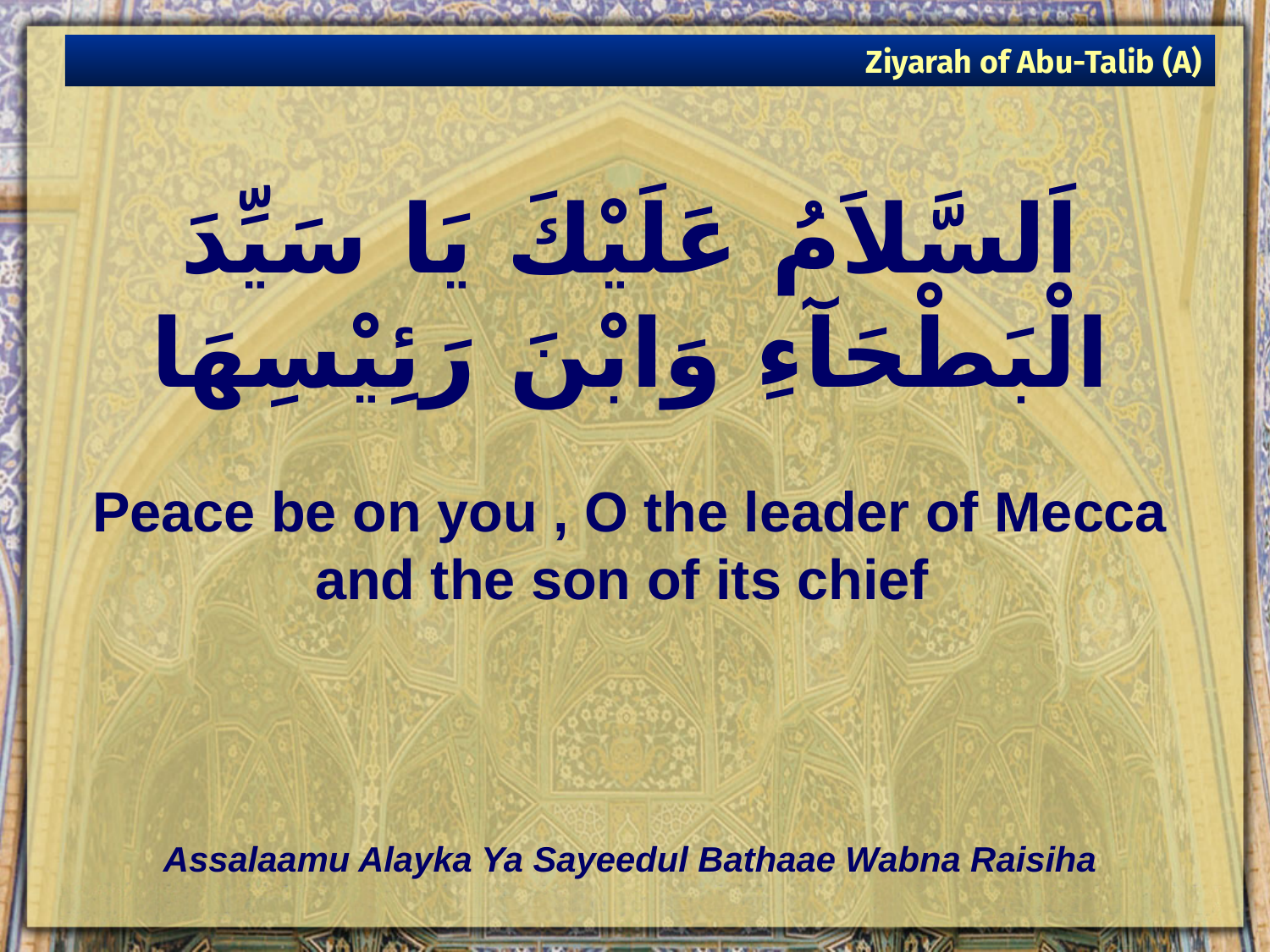

Ziyarah of Abu-Talib (A)
# اَلسَّلاَمُ عَلَيْكَ يَا سَيِّدَ الْبَطْحَآءِ وَابْنَ رَئِيْسِهَا
Peace be on you , O the leader of Mecca and the son of its chief
Assalaamu Alayka Ya Sayeedul Bathaae Wabna Raisiha